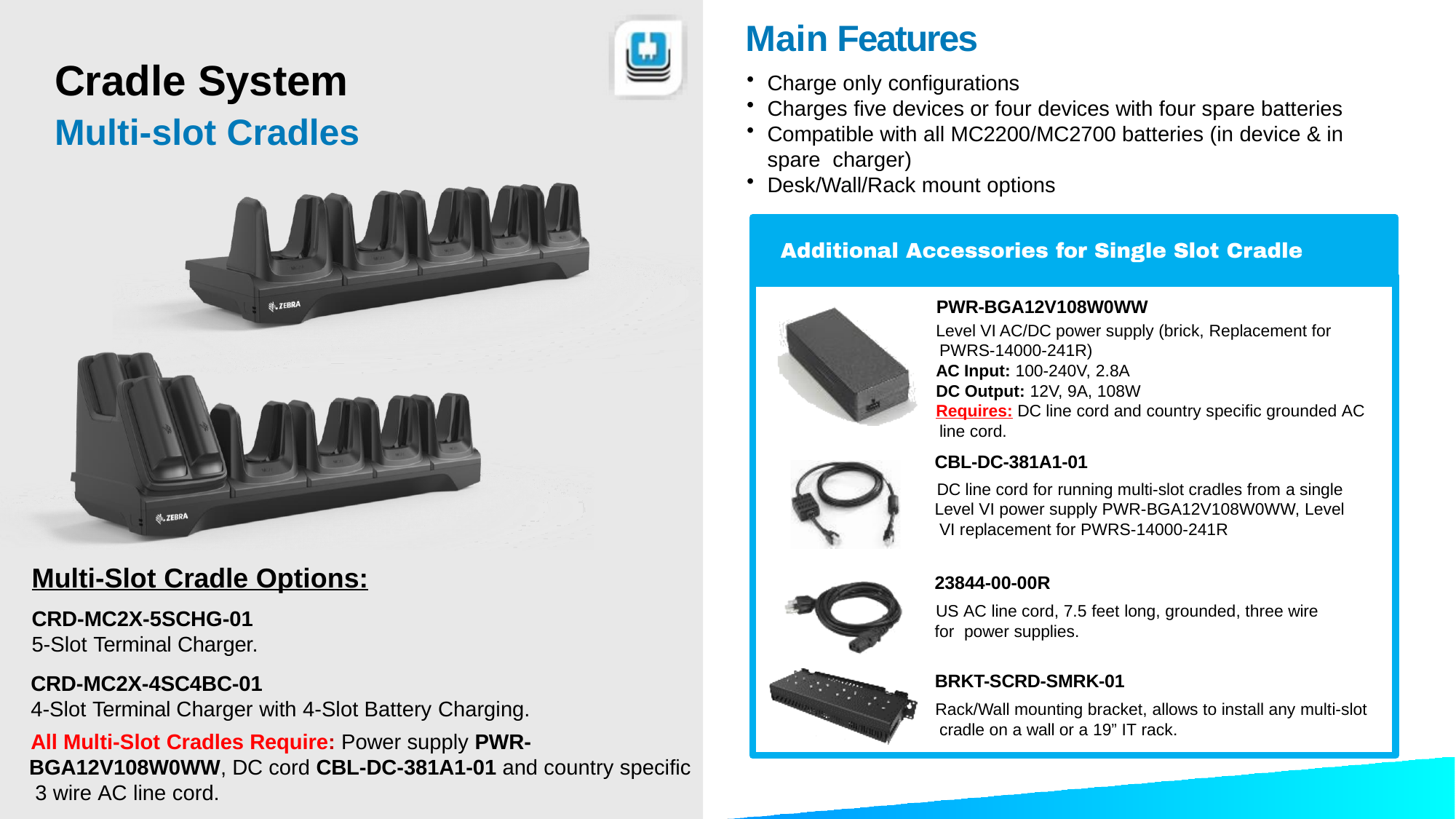

# Main Features
Cradle System
Multi-slot Cradles
Charge only configurations
Charges five devices or four devices with four spare batteries
Compatible with all MC2200/MC2700 batteries (in device & in spare  charger)
Desk/Wall/Rack mount options

Additional Accessories for Single Slot Cradle
PWR-BGA12V108W0WW
Level VI AC/DC power supply (brick, Replacement for  PWRS-14000-241R)
AC Input: 100-240V, 2.8A
DC Output: 12V, 9A, 108W
Requires: DC line cord and country specific grounded AC  line cord.
CBL-DC-381A1-01
DC line cord for running multi-slot cradles from a single  Level VI power supply PWR-BGA12V108W0WW, Level  VI replacement for PWRS-14000-241R

23844-00-00R
US AC line cord, 7.5 feet long, grounded, three wire for  power supplies.

BRKT-SCRD-SMRK-01
Rack/Wall mounting bracket, allows to install any multi-slot  cradle on a wall or a 19” IT rack.

Multi-Slot Cradle Options:
CRD-MC2X-5SCHG-01
5-Slot Terminal Charger.
CRD-MC2X-4SC4BC-01
4-Slot Terminal Charger with 4-Slot Battery Charging.
All Multi-Slot Cradles Require: Power supply PWR-  BGA12V108W0WW, DC cord CBL-DC-381A1-01 and country specific  3 wire AC line cord.

ZEBRA TECHNOLOGIES